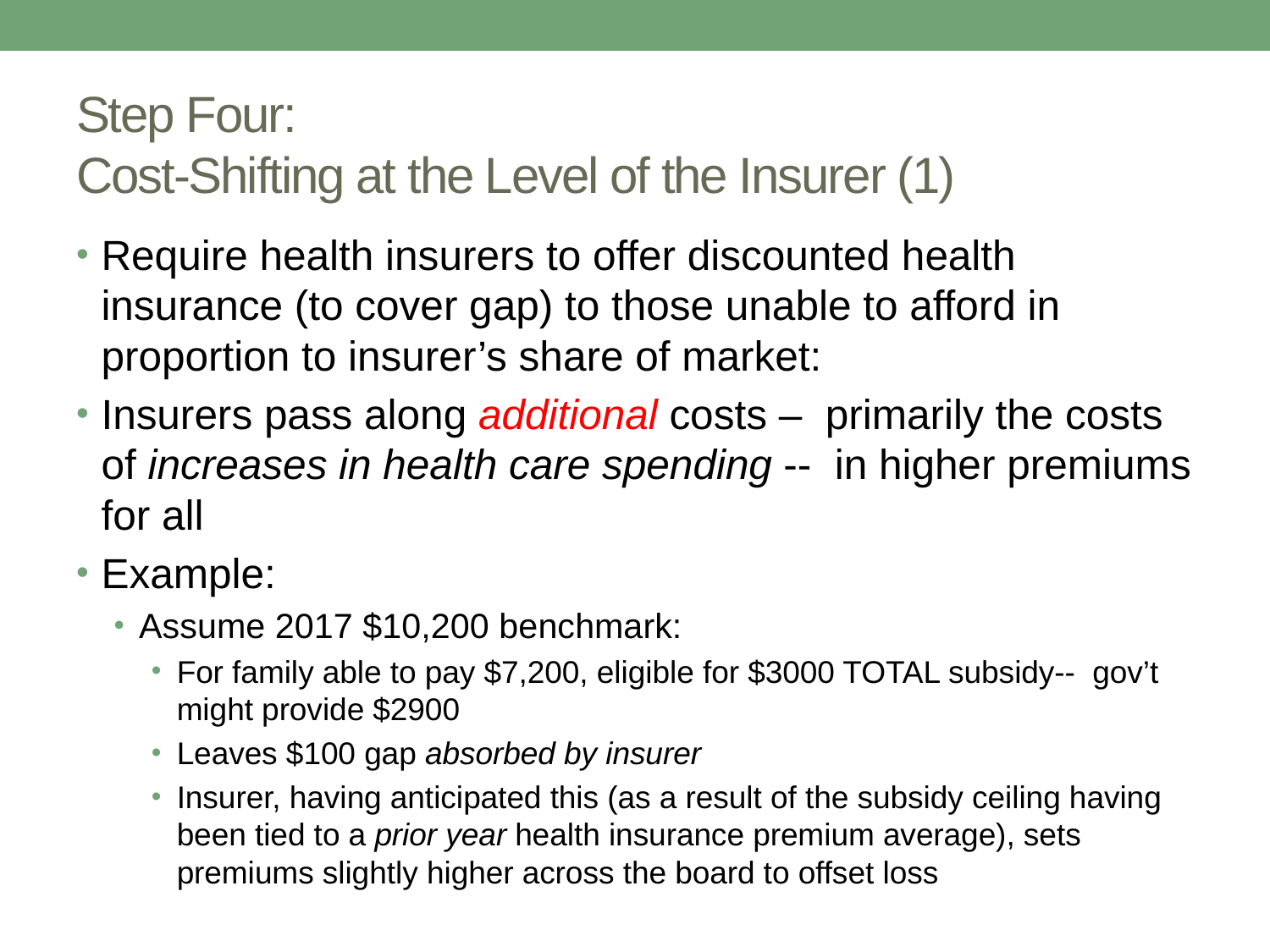

# Step Four: Cost-Shifting at the Level of the Insurer (1)
Require health insurers to offer discounted health insurance (to cover gap) to those unable to afford in proportion to insurer’s share of market:
Insurers pass along additional costs –  primarily the costs of increases in health care spending --  in higher premiums for all
Example:
Assume 2017 $10,200 benchmark:
For family able to pay $7,200, eligible for $3000 TOTAL subsidy--  gov’t might provide $2900
Leaves $100 gap absorbed by insurer
Insurer, having anticipated this (as a result of the subsidy ceiling having been tied to a prior year health insurance premium average), sets premiums slightly higher across the board to offset loss